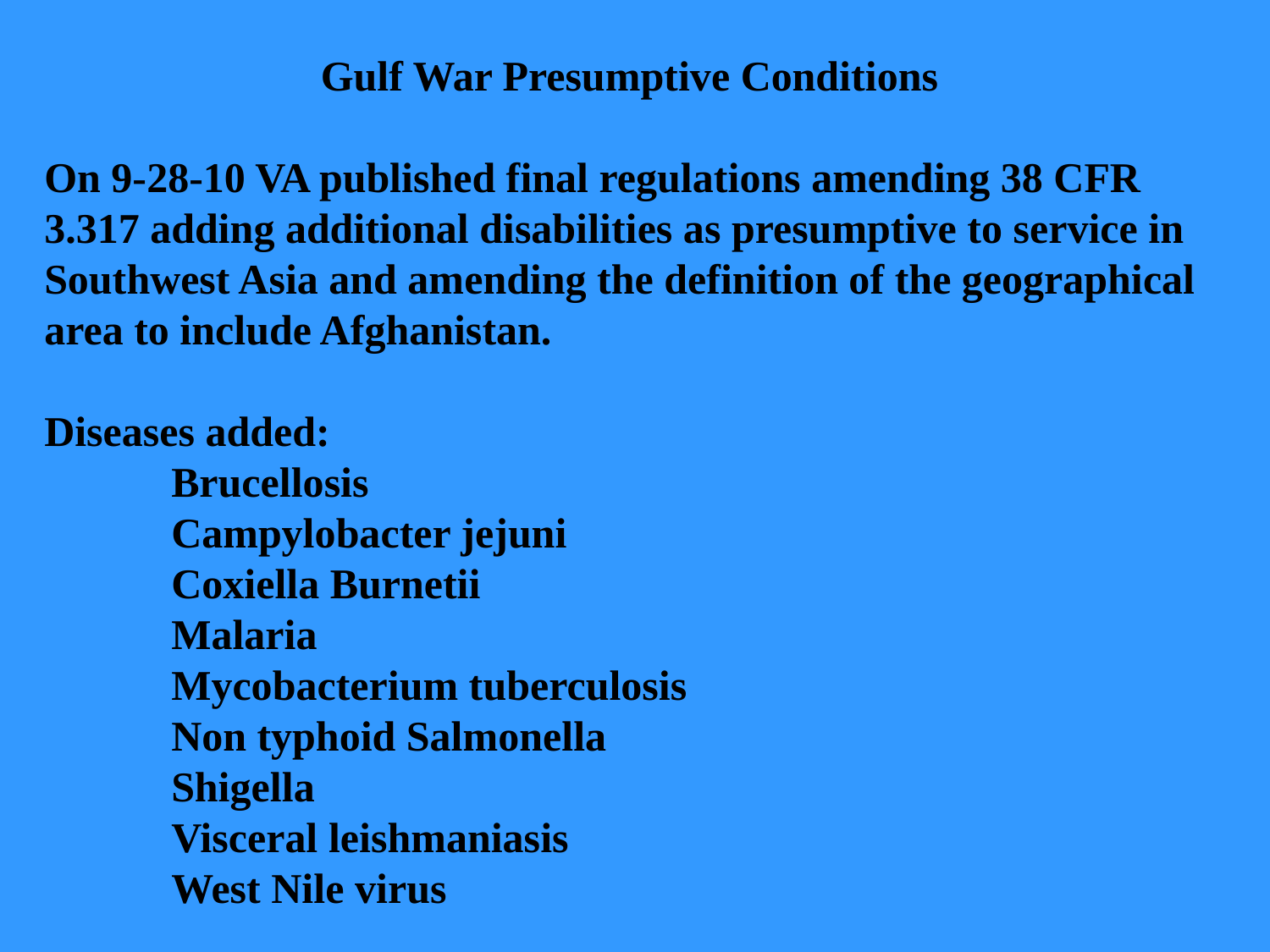

Gulf War Presumptive Conditions

On 9-28-10 VA published final regulations amending 38 CFR 3.317 adding additional disabilities as presumptive to service in Southwest Asia and amending the definition of the geographical area to include Afghanistan.

Diseases added:
	Brucellosis
	Campylobacter jejuni
	Coxiella Burnetii
	Malaria
	Mycobacterium tuberculosis
	Non typhoid Salmonella
	Shigella
	Visceral leishmaniasis
	West Nile virus